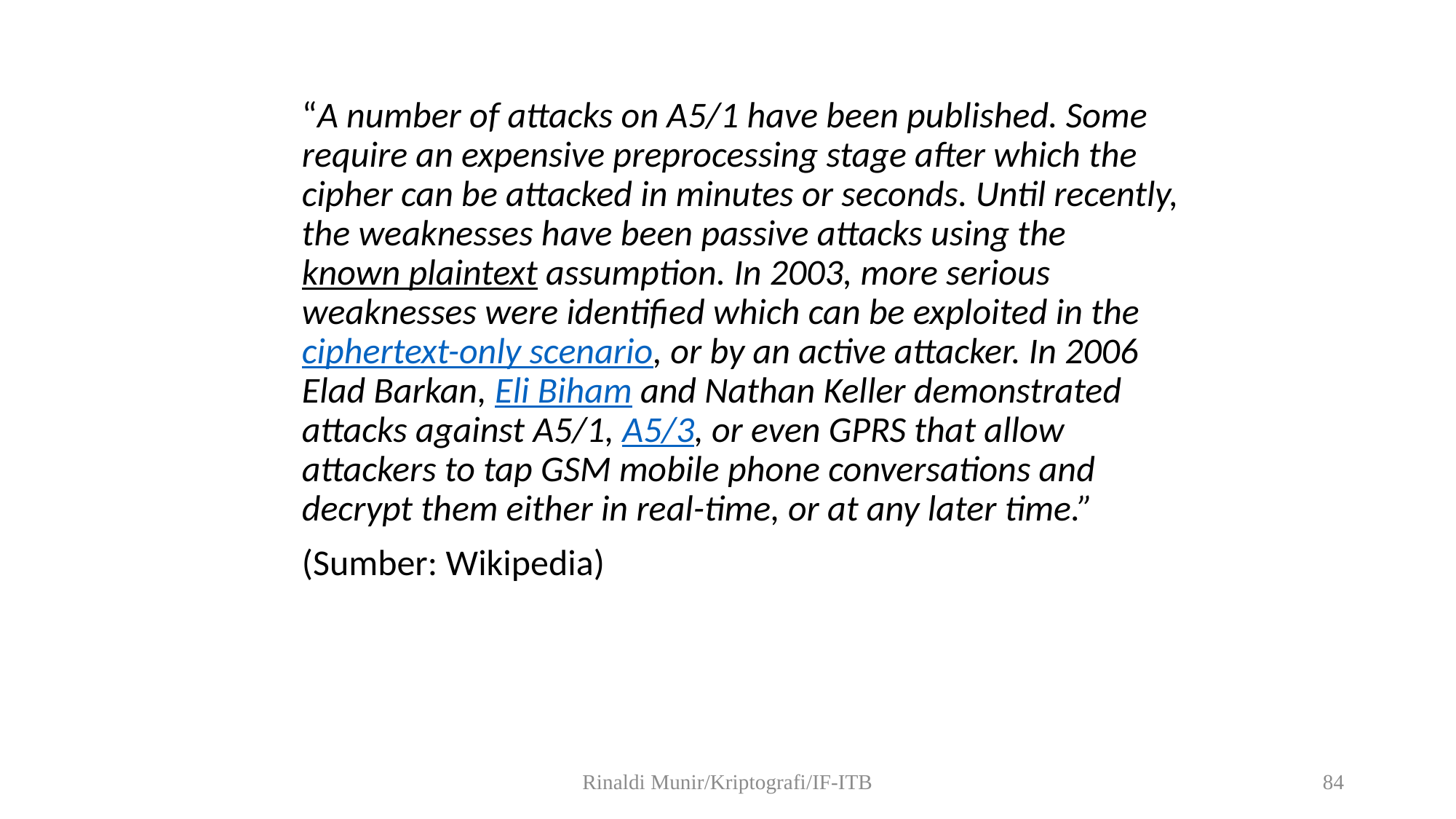

“A number of attacks on A5/1 have been published. Some require an expensive preprocessing stage after which the cipher can be attacked in minutes or seconds. Until recently, the weaknesses have been passive attacks using the known plaintext assumption. In 2003, more serious weaknesses were identified which can be exploited in the ciphertext-only scenario, or by an active attacker. In 2006 Elad Barkan, Eli Biham and Nathan Keller demonstrated attacks against A5/1, A5/3, or even GPRS that allow attackers to tap GSM mobile phone conversations and decrypt them either in real-time, or at any later time.”
	(Sumber: Wikipedia)
Rinaldi Munir/Kriptografi/IF-ITB
84